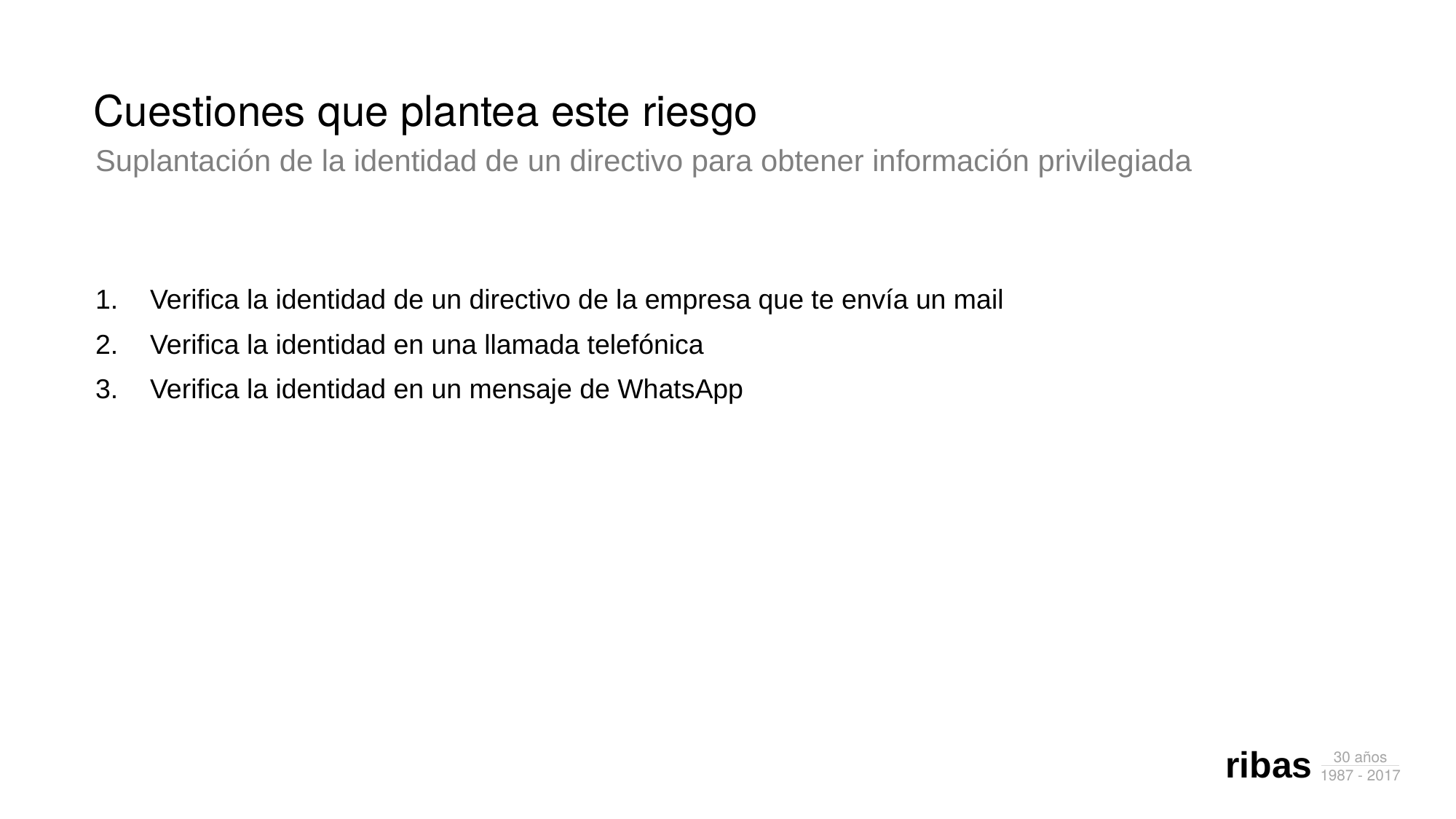

# Cuestiones que plantea este riesgo
Suplantación de la identidad de un directivo para obtener información privilegiada

Verifica la identidad de un directivo de la empresa que te envía un mail
Verifica la identidad en una llamada telefónica
Verifica la identidad en un mensaje de WhatsApp